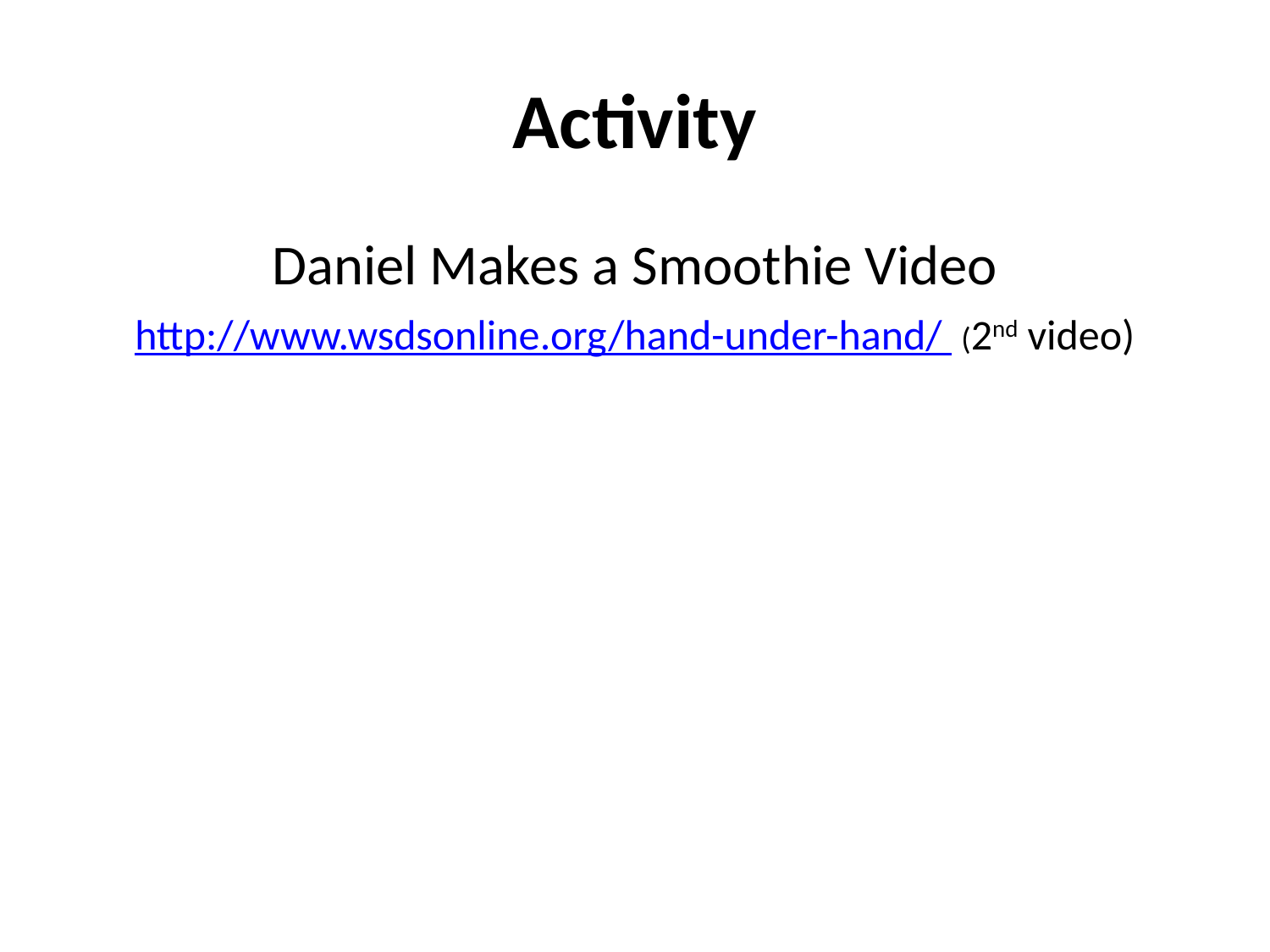

# Activity
Daniel Makes a Smoothie Video
http://www.wsdsonline.org/hand-under-hand/  (2nd video)